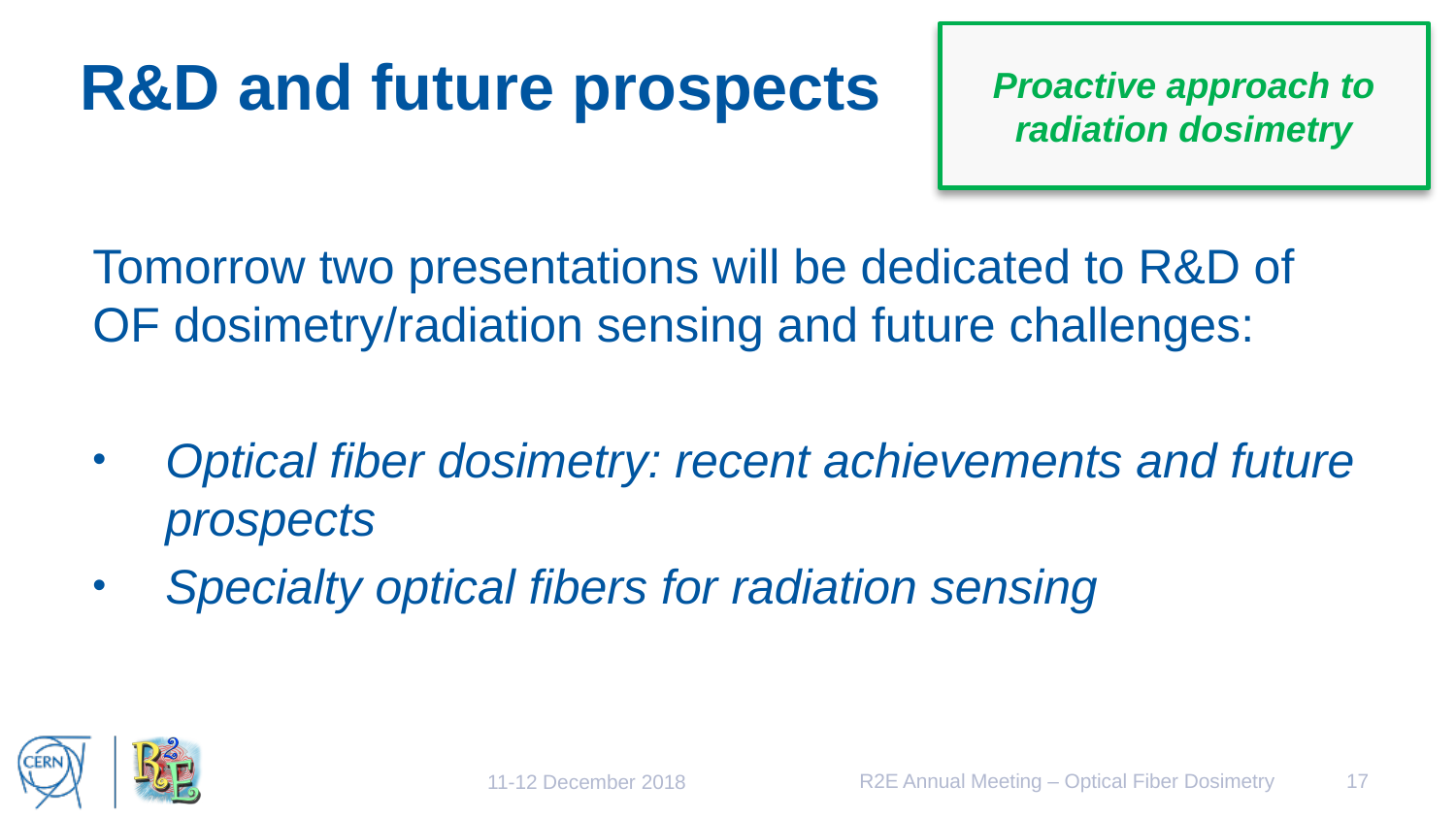

Proactive approach to radiation dosimetry
# R&D and future prospects
Tomorrow two presentations will be dedicated to R&D of OF dosimetry/radiation sensing and future challenges:

Optical fiber dosimetry: recent achievements and future prospects
Specialty optical fibers for radiation sensing

R2E Annual Meeting – Optical Fiber Dosimetry
17
11-12 December 2018